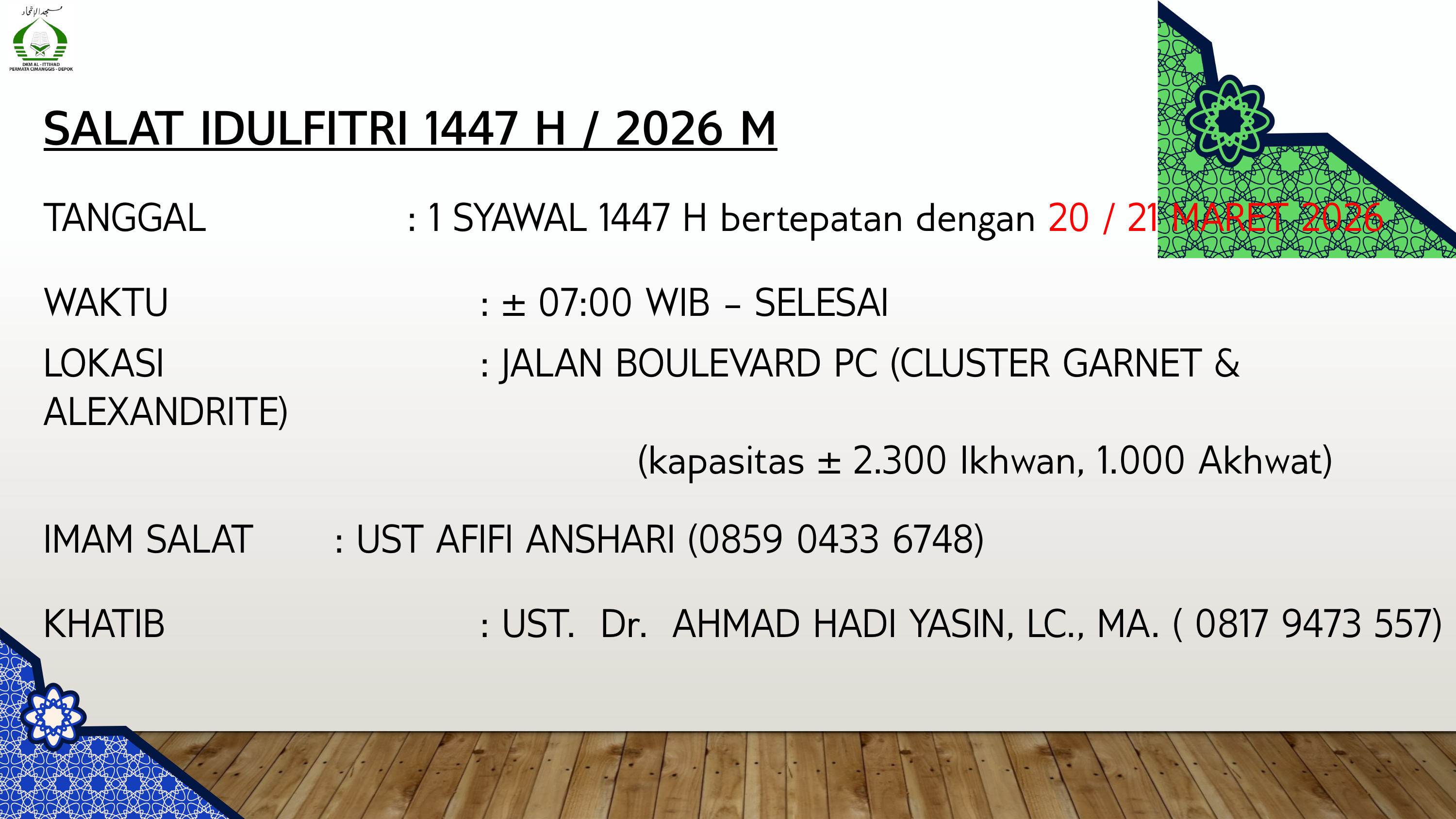

SALAT IDULFITRI 1447 H / 2026 M
TANGGAL			: 1 SYAWAL 1447 H bertepatan dengan 20 / 21 MARET 2026
WAKTU					: ± 07:00 WIB – SELESAI
LOKASI					: JALAN BOULEVARD PC (CLUSTER GARNET & ALEXANDRITE)
								 (kapasitas ± 2.300 Ikhwan, 1.000 Akhwat)
IMAM SALAT		: UST AFIFI ANSHARI (0859 0433 6748)
KHATIB					: UST.  Dr.  AHMAD HADI YASIN, LC., MA. ( 0817 9473 557)